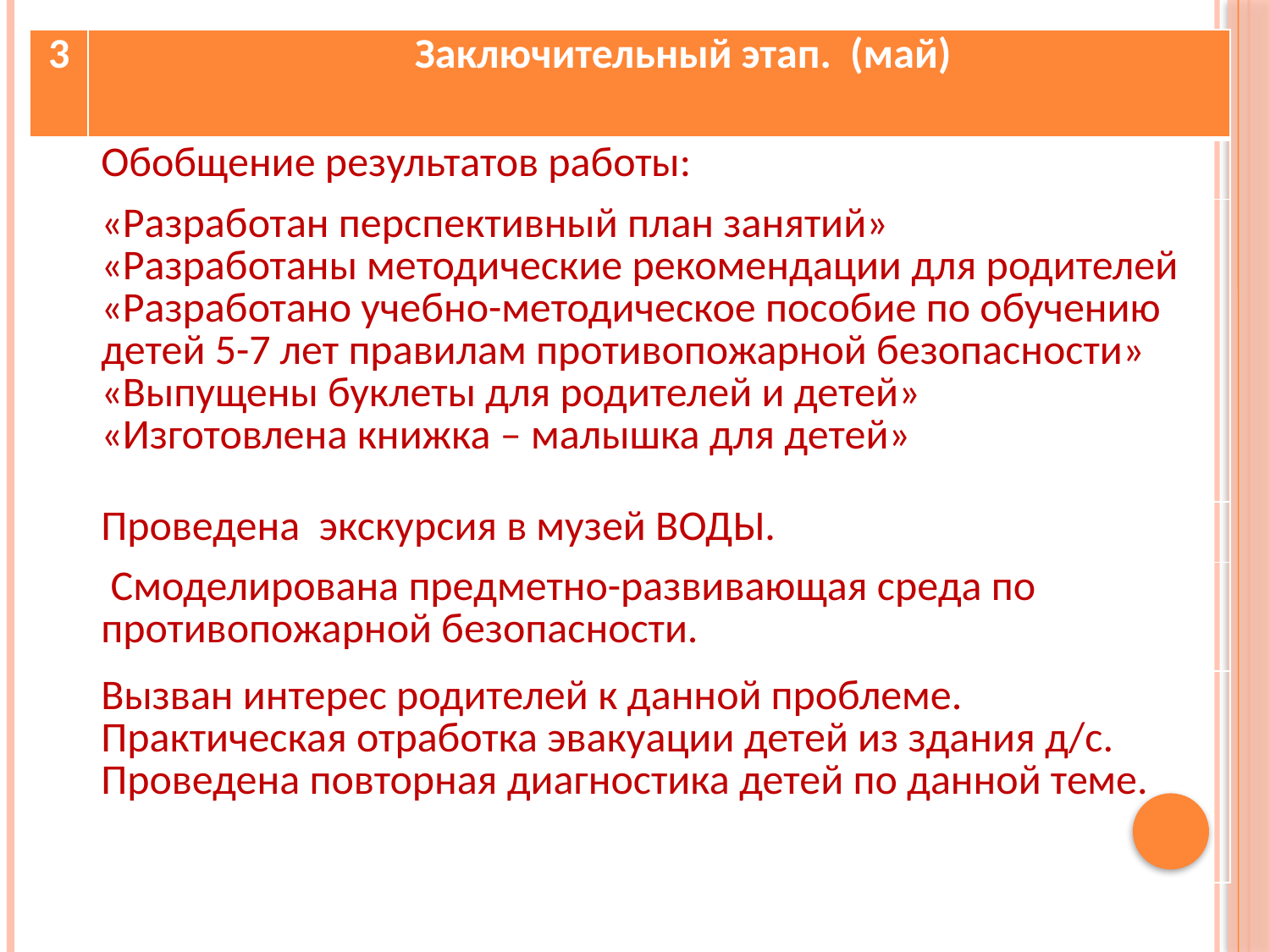

| 3 | Заключительный этап. (май) |
| --- | --- |
|  | Обобщение результатов работы: |
|  | «Разработан перспективный план занятий» «Разработаны методические рекомендации для родителей «Разработано учебно-методическое пособие по обучению детей 5-7 лет правилам противопожарной безопасности» «Выпущены буклеты для родителей и детей» «Изготовлена книжка – малышка для детей» |
|  | Проведена экскурсия в музей ВОДЫ. |
|  | Смоделирована предметно-развивающая среда по противопожарной безопасности. |
|  | Вызван интерес родителей к данной проблеме. Практическая отработка эвакуации детей из здания д/с. Проведена повторная диагностика детей по данной теме. |